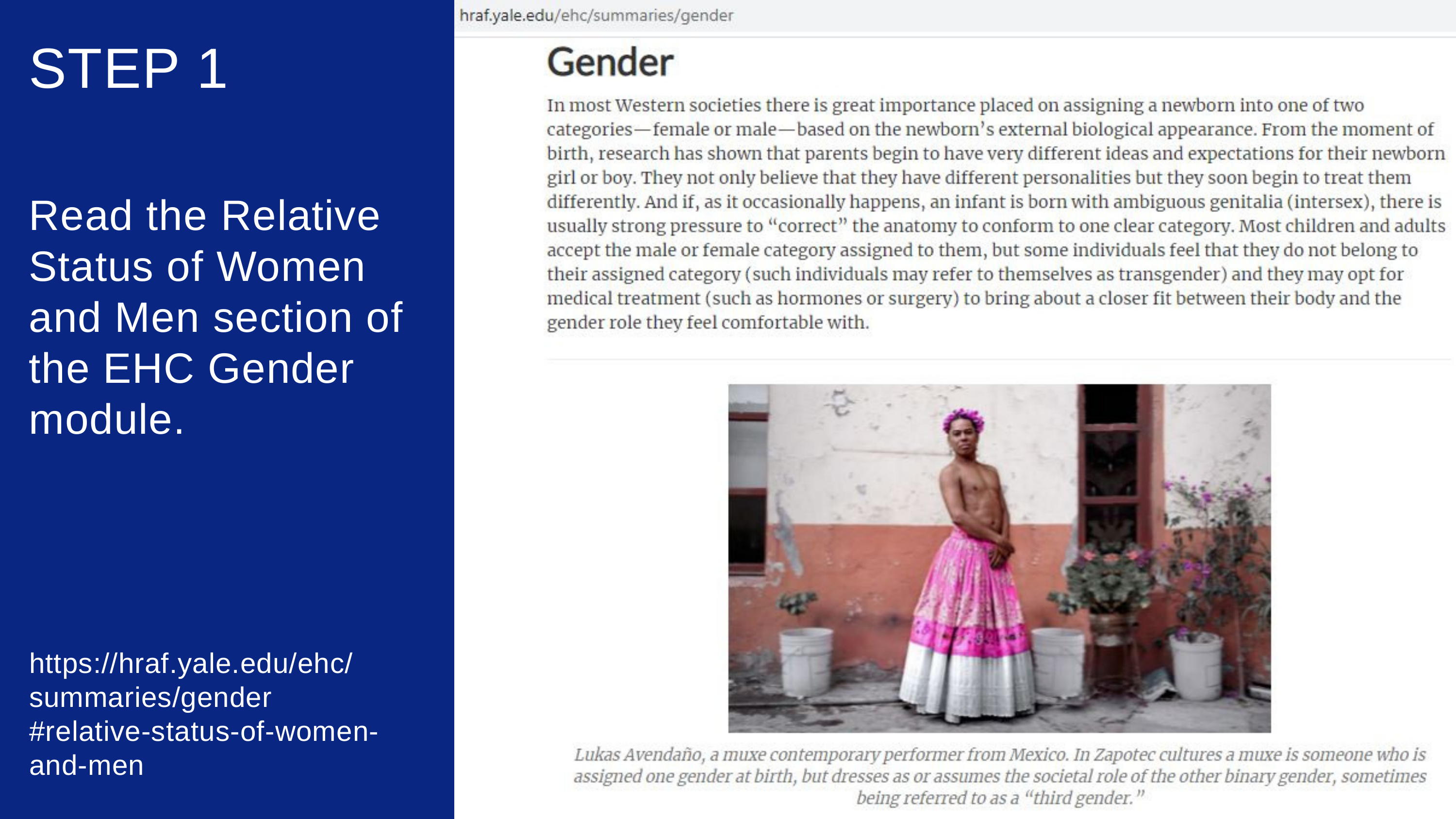

STEP 1
Read the Relative Status of Women and Men section of the EHC Gender module.
https://hraf.yale.edu/ehc/summaries/gender
#relative-status-of-women-and-men